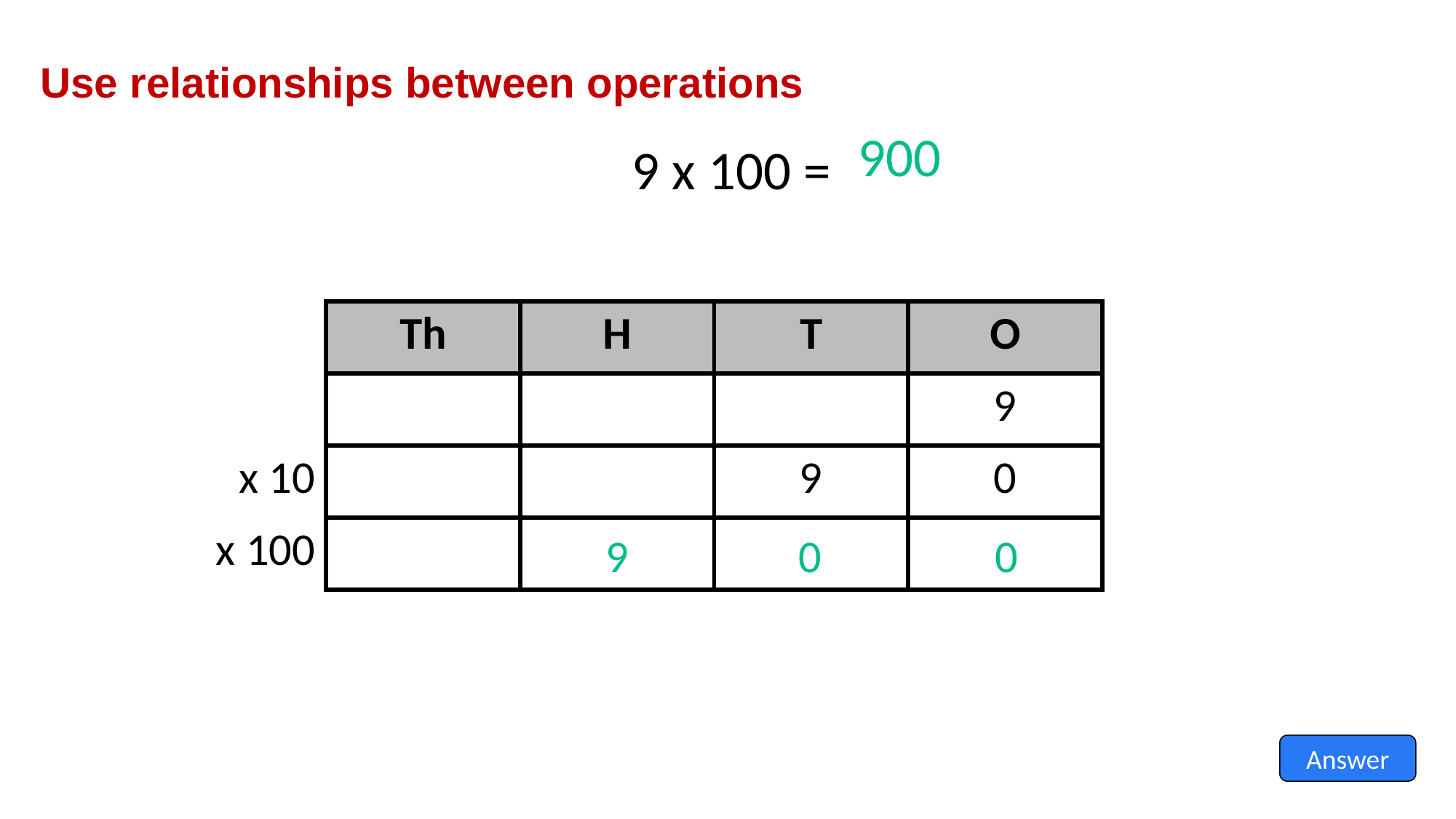

Use relationships between operations
9 x 100 =
900
|  | Th | H | T | O |
| --- | --- | --- | --- | --- |
|  |  |  |  | 9 |
| x 10 |  |  | 9 | 0 |
| x 100 |  |  |  |  |
9
0
0
Answer